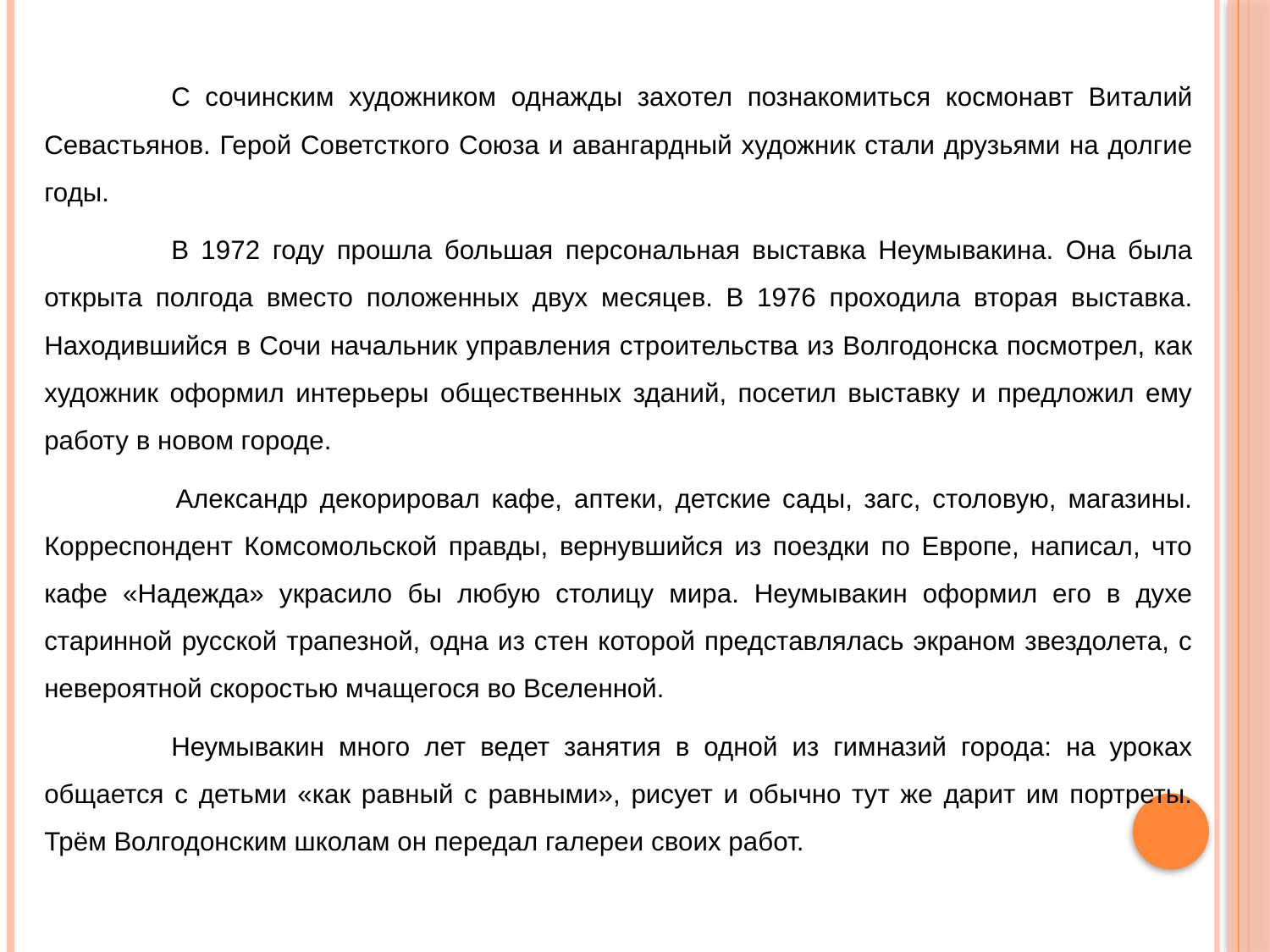

С сочинским художником однажды захотел познакомиться космонавт Виталий Севастьянов. Герой Советсткого Союза и авангардный художник стали друзьями на долгие годы.
	В 1972 году прошла большая персональная выставка Неумывакина. Она была открыта полгода вместо положенных двух месяцев. В 1976 проходила вторая выставка. Находившийся в Сочи начальник управления строительства из Волгодонска посмотрел, как художник оформил интерьеры общественных зданий, посетил выставку и предложил ему работу в новом городе.
 	Александр декорировал кафе, аптеки, детские сады, загс, столовую, магазины. Корреспондент Комсомольской правды, вернувшийся из поездки по Европе, написал, что кафе «Надежда» украсило бы любую столицу мира. Неумывакин оформил его в духе старинной русской трапезной, одна из стен которой представлялась экраном звездолета, с невероятной скоростью мчащегося во Вселенной.
	Неумывакин много лет ведет занятия в одной из гимназий города: на уроках общается с детьми «как равный с равными», рисует и обычно тут же дарит им портреты. Трём Волгодонским школам он передал галереи своих работ.